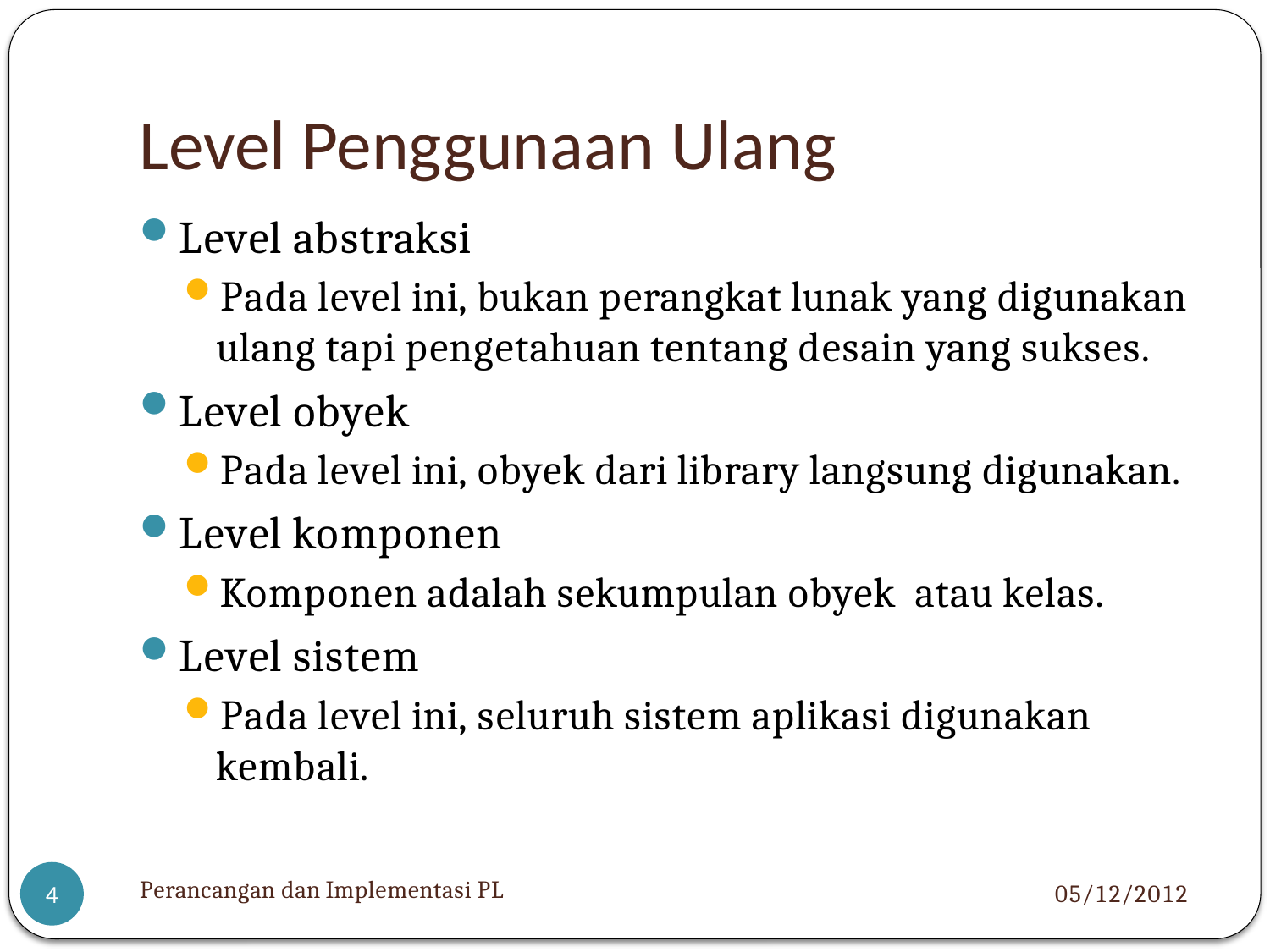

# Level Penggunaan Ulang
Level abstraksi
Pada level ini, bukan perangkat lunak yang digunakan ulang tapi pengetahuan tentang desain yang sukses.
Level obyek
Pada level ini, obyek dari library langsung digunakan.
Level komponen
Komponen adalah sekumpulan obyek  atau kelas.
Level sistem
Pada level ini, seluruh sistem aplikasi digunakan kembali.
Perancangan dan Implementasi PL
05/12/2012
4